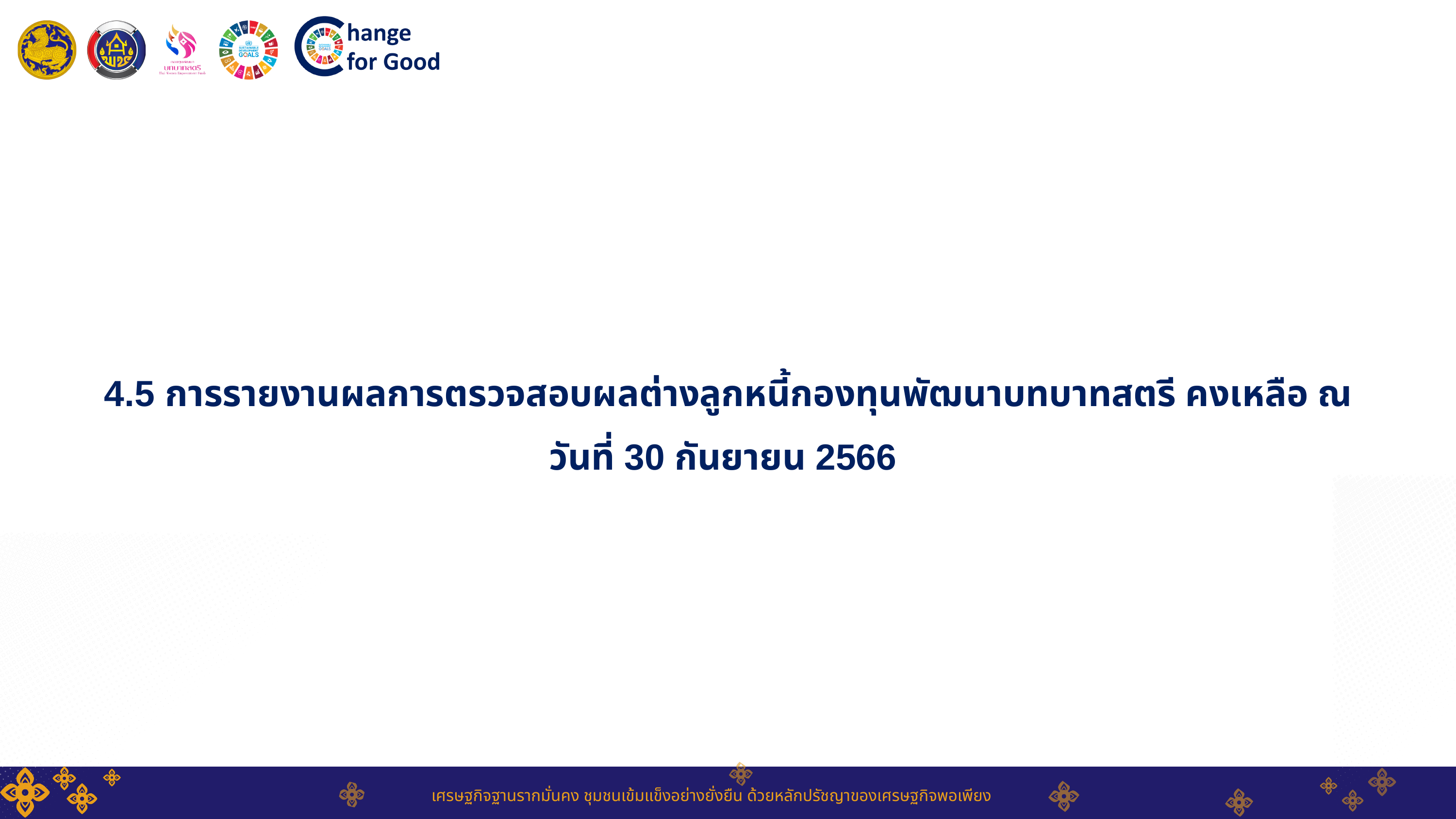

4.5 การรายงานผลการตรวจสอบผลต่างลูกหนี้กองทุนพัฒนาบทบาทสตรี คงเหลือ ณ วันที่ 30 กันยายน 2566

เศรษฐกิจฐานรากมั่นคง ชุมชนเข้มแข็งอย่างยั่งยืน ด้วยหลักปรัชญาของเศรษฐกิจพอเพียง